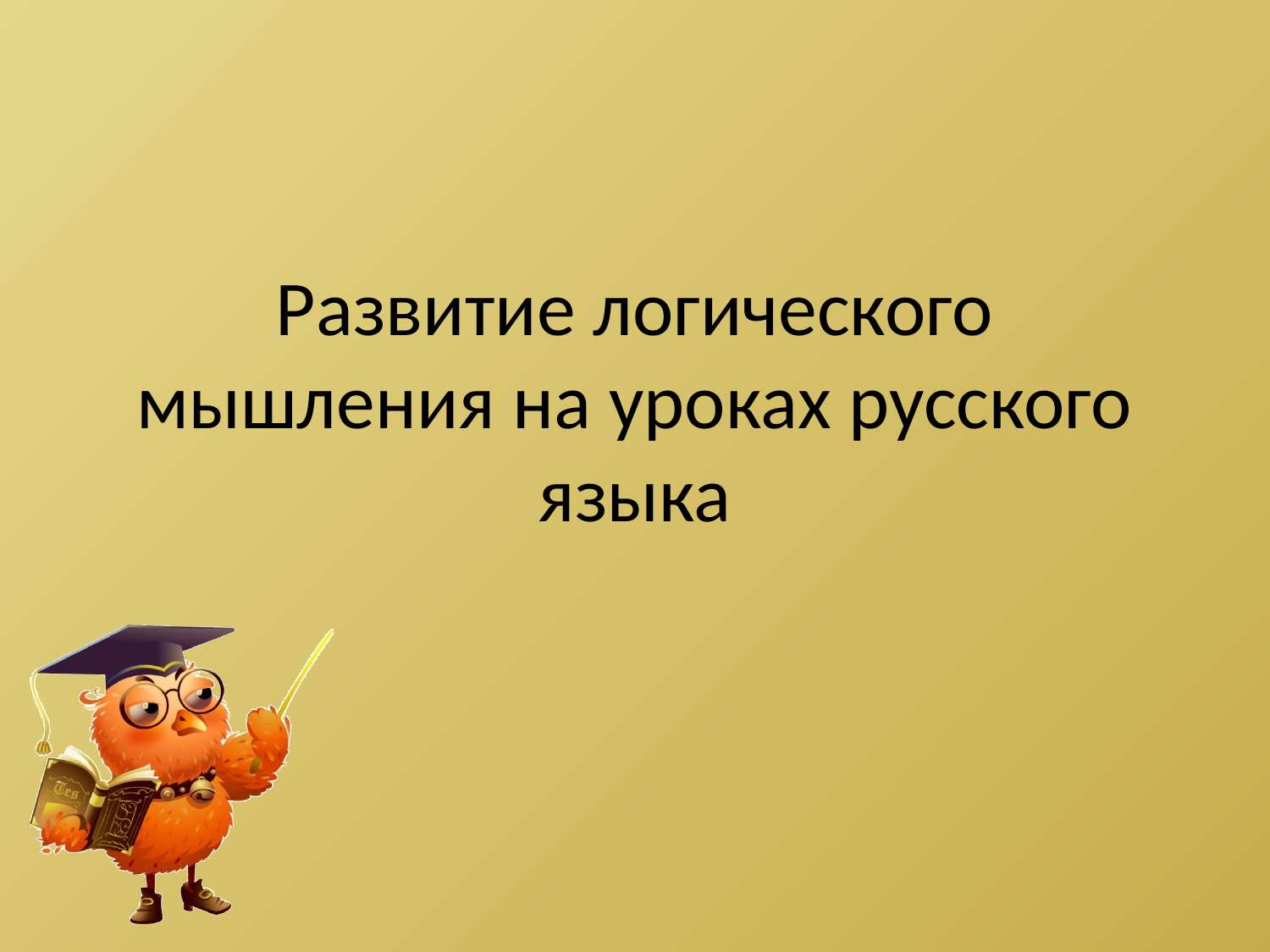

# Развитие логического мышления на уроках русского языка